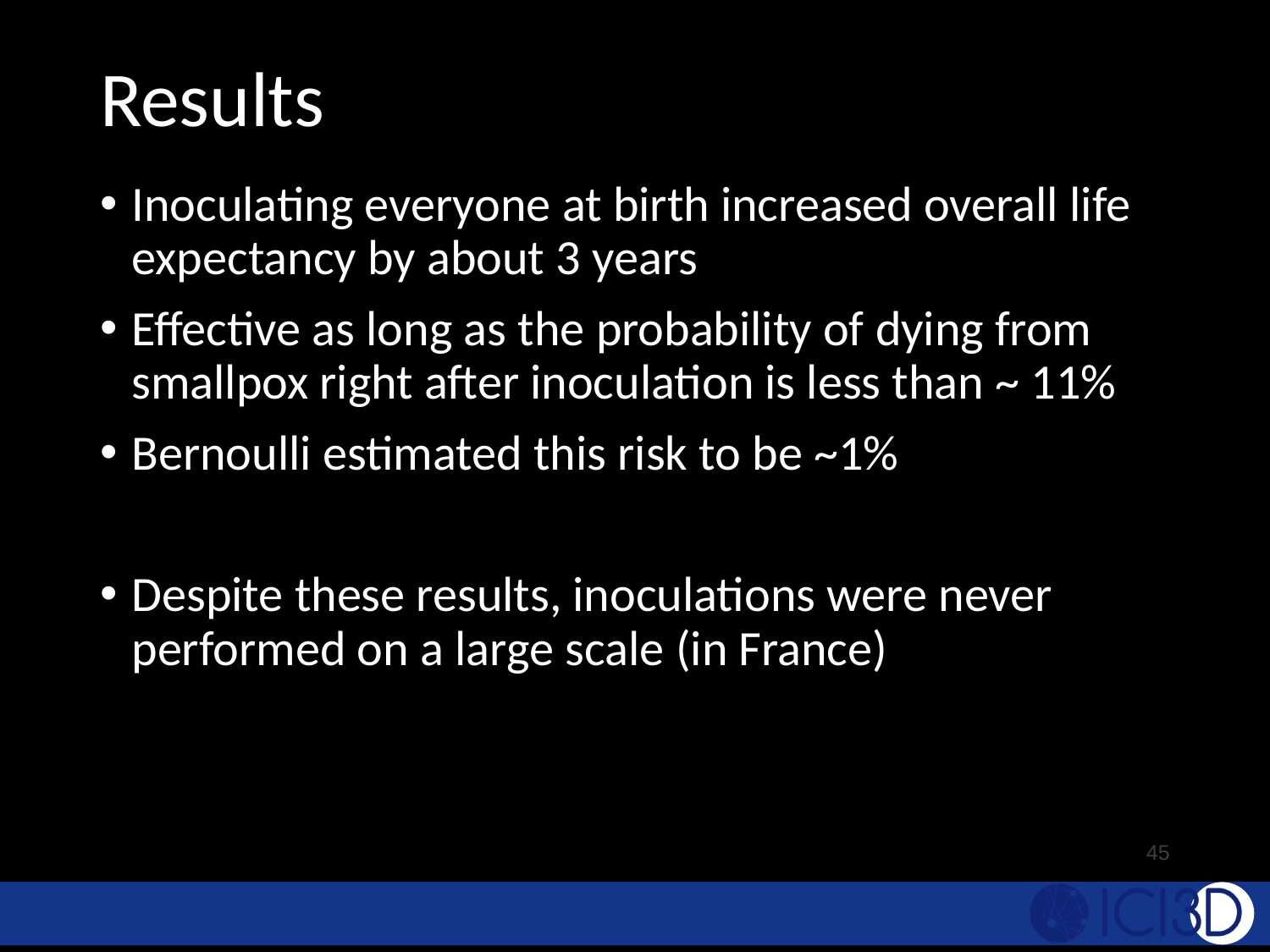

# Results
Inoculating everyone at birth increased overall life expectancy by about 3 years
Effective as long as the probability of dying from smallpox right after inoculation is less than ~ 11%
Bernoulli estimated this risk to be ~1%

Despite these results, inoculations were never performed on a large scale (in France)

45